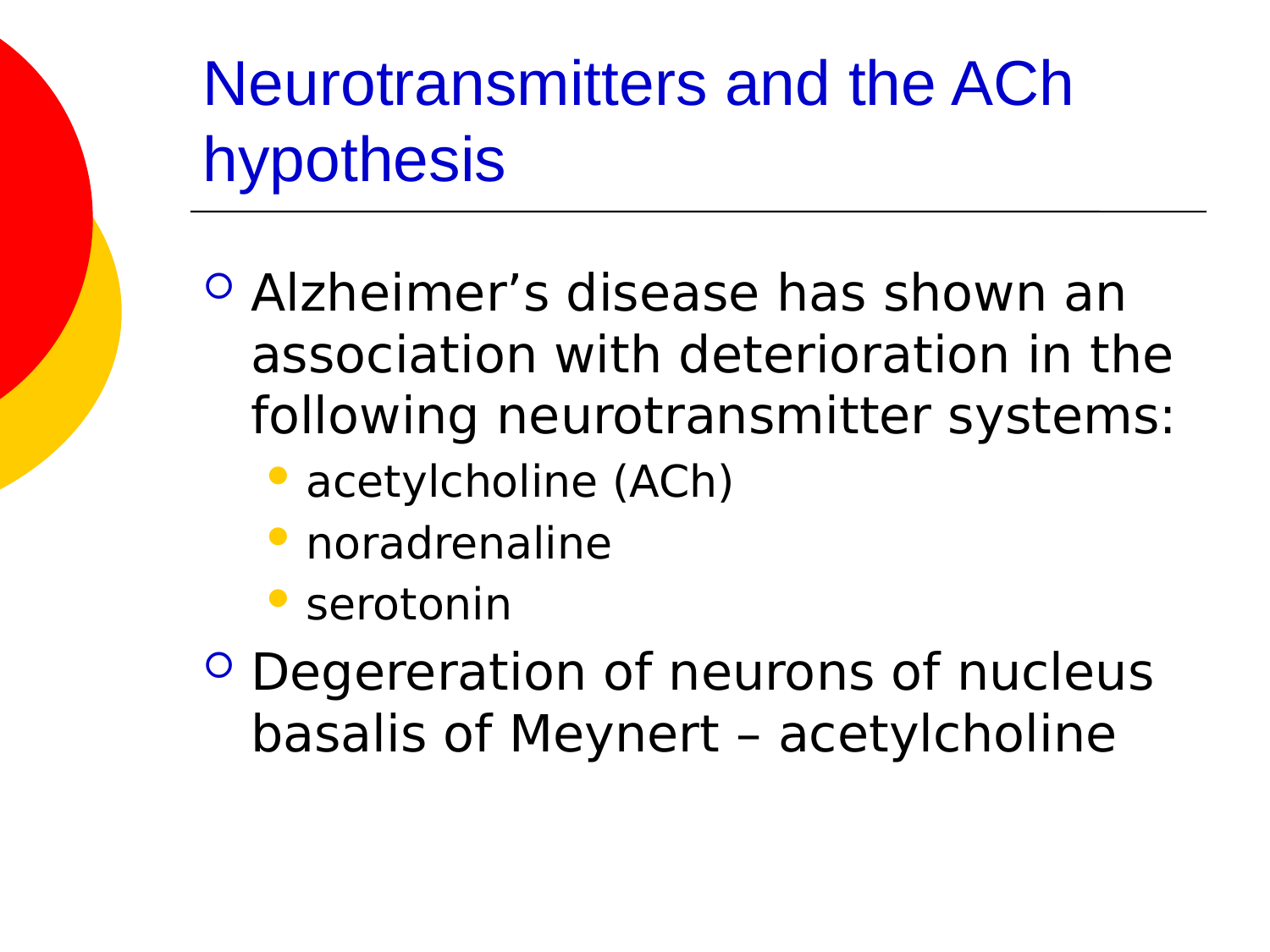

# Neurotransmitters and the ACh hypothesis
Alzheimer’s disease has shown an association with deterioration in the following neurotransmitter systems:
acetylcholine (ACh)
noradrenaline
serotonin
Degereration of neurons of nucleus basalis of Meynert – acetylcholine